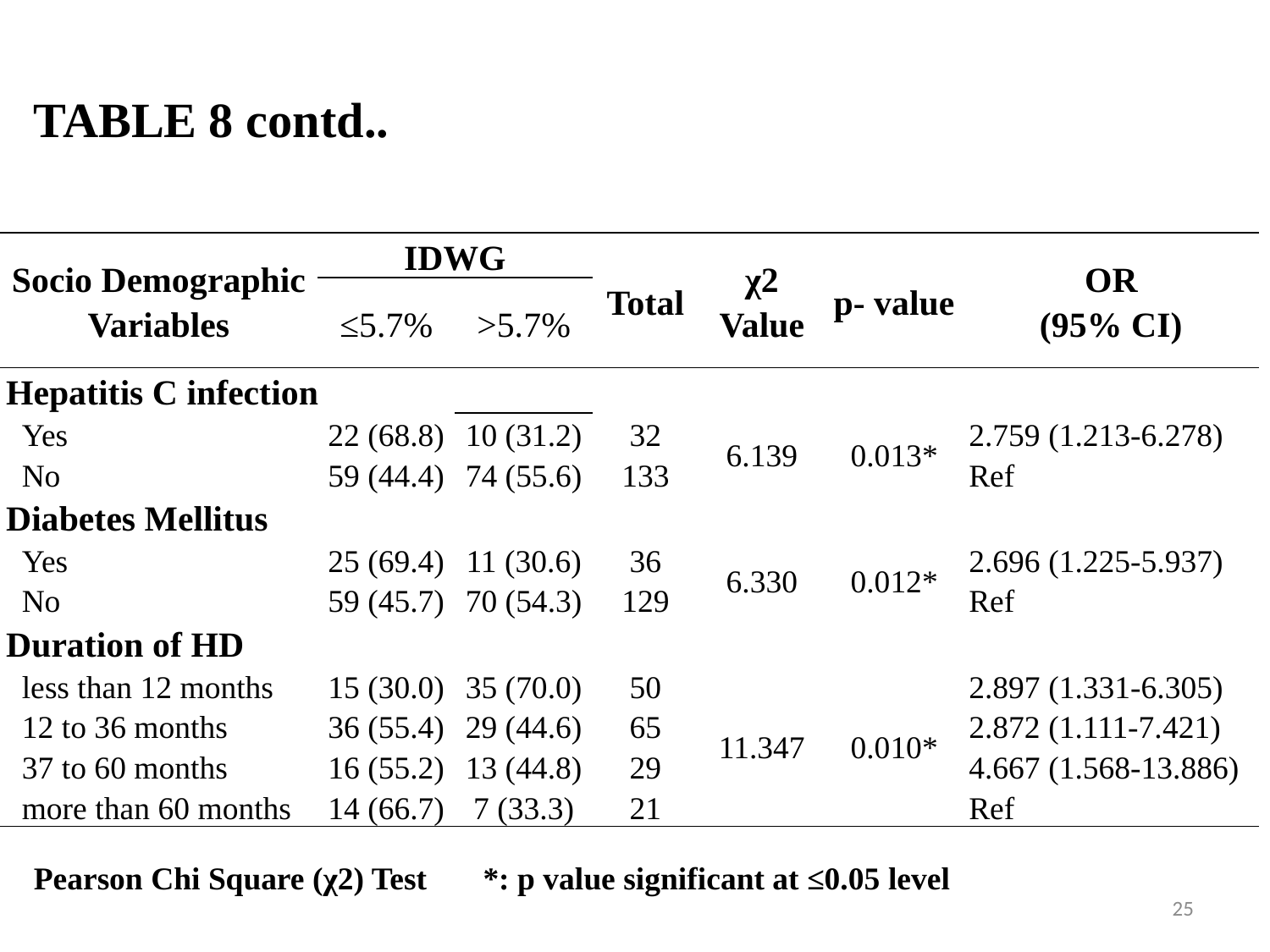

# TABLE 8 contd..
| Socio Demographic Variables | IDWG |  | Total | χ2 Value | p- value | OR (95% CI) |
| --- | --- | --- | --- | --- | --- | --- |
|  | ≤5.7% | >5.7% |  |  |  |  |
| Hepatitis C infection |  |  |  |  |  |  |
| Yes | 22 (68.8) | 10 (31.2) | 32 | 6.139 | 0.013\* | 2.759 (1.213-6.278) |
| No | 59 (44.4) | 74 (55.6) | 133 |  |  | Ref |
| Diabetes Mellitus |  |  |  |  |  |  |
| Yes | 25 (69.4) | 11 (30.6) | 36 | 6.330 | 0.012\* | 2.696 (1.225-5.937) |
| No | 59 (45.7) | 70 (54.3) | 129 |  |  | Ref |
| Duration of HD |  |  |  |  |  |  |
| less than 12 months | 15 (30.0) | 35 (70.0) | 50 | 11.347 | 0.010\* | 2.897 (1.331-6.305) |
| 12 to 36 months | 36 (55.4) | 29 (44.6) | 65 |  |  | 2.872 (1.111-7.421) |
| 37 to 60 months | 16 (55.2) | 13 (44.8) | 29 |  |  | 4.667 (1.568-13.886) |
| more than 60 months | 14 (66.7) | 7 (33.3) | 21 |  |  | Ref |
Pearson Chi Square (χ2) Test       *: p value significant at ≤0.05 level
25